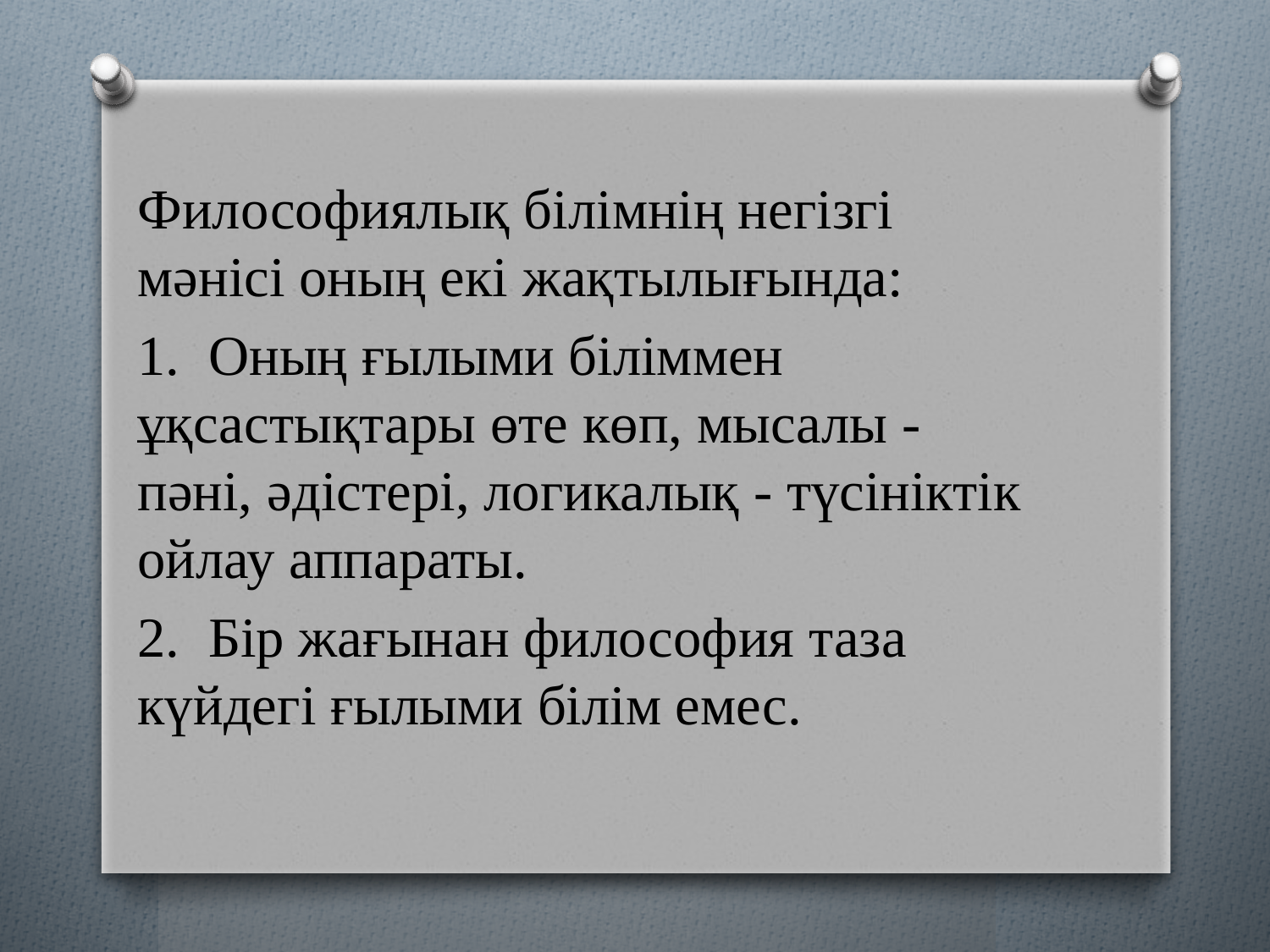

Философиялық білімнің негізгі мәнісі оның екі жақтылығында:
1.  Оның ғылыми біліммен ұқсастықтары өте көп, мысалы - пәні, әдістері, логикалық - түсініктік ойлау аппараты.
2.  Бір жағынан философия таза күйдегі ғылыми білім емес.